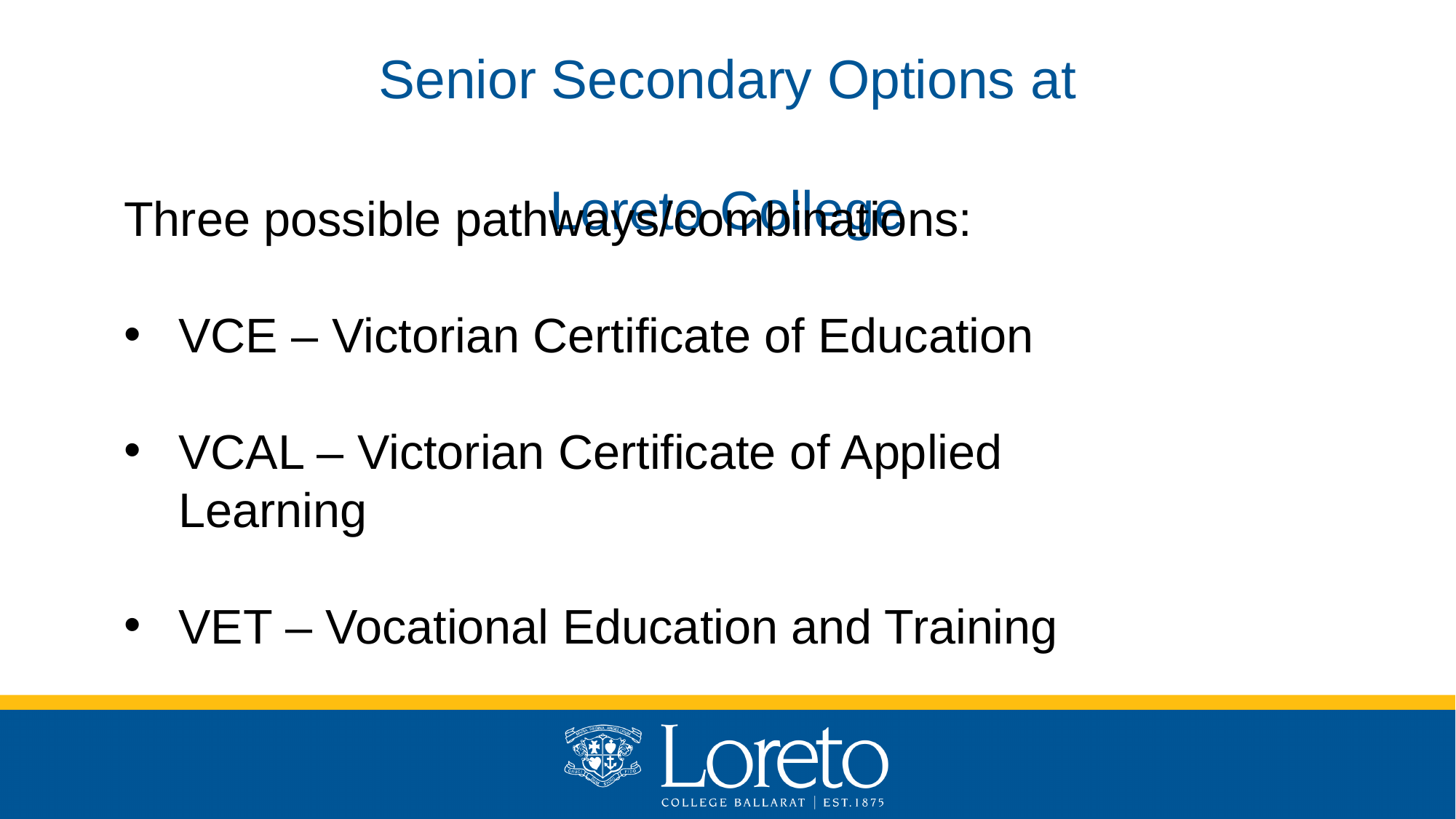

Senior Secondary Options at
Loreto College
Three possible pathways/combinations:

VCE – Victorian Certificate of Education

VCAL – Victorian Certificate of Applied Learning
VET – Vocational Education and Training